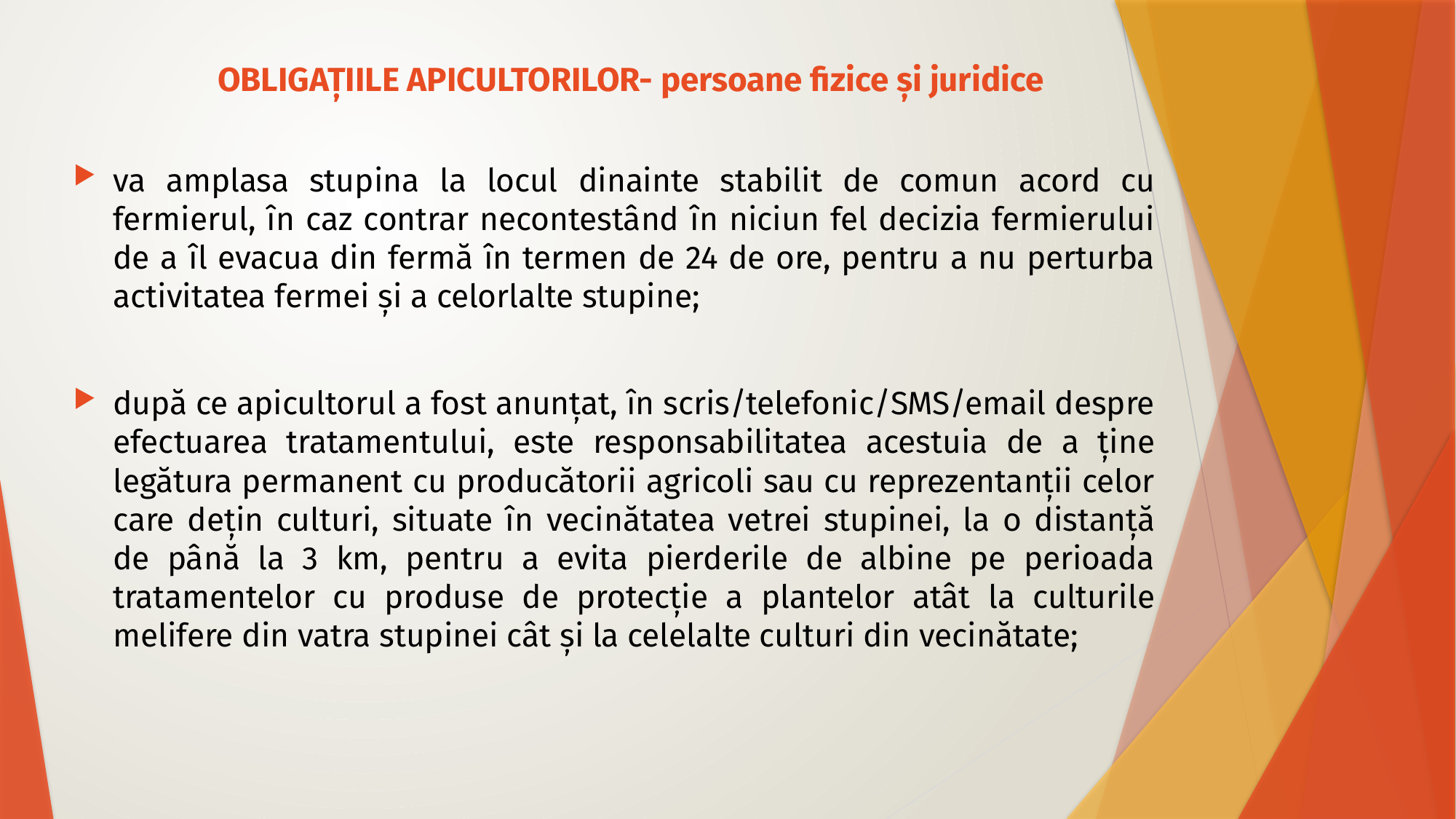

# OBLIGAȚIILE APICULTORILOR- persoane fizice și juridice
va amplasa stupina la locul dinainte stabilit de comun acord cu fermierul, în caz contrar necontestând în niciun fel decizia fermierului de a îl evacua din fermă în termen de 24 de ore, pentru a nu perturba activitatea fermei și a celorlalte stupine;

după ce apicultorul a fost anunțat, în scris/telefonic/SMS/email despre efectuarea tratamentului, este responsabilitatea acestuia de a ține legătura permanent cu producătorii agricoli sau cu reprezentanții celor care dețin culturi, situate în vecinătatea vetrei stupinei, la o distanță de până la 3 km, pentru a evita pierderile de albine pe perioada tratamentelor cu produse de protecție a plantelor atât la culturile melifere din vatra stupinei cât și la celelalte culturi din vecinătate;